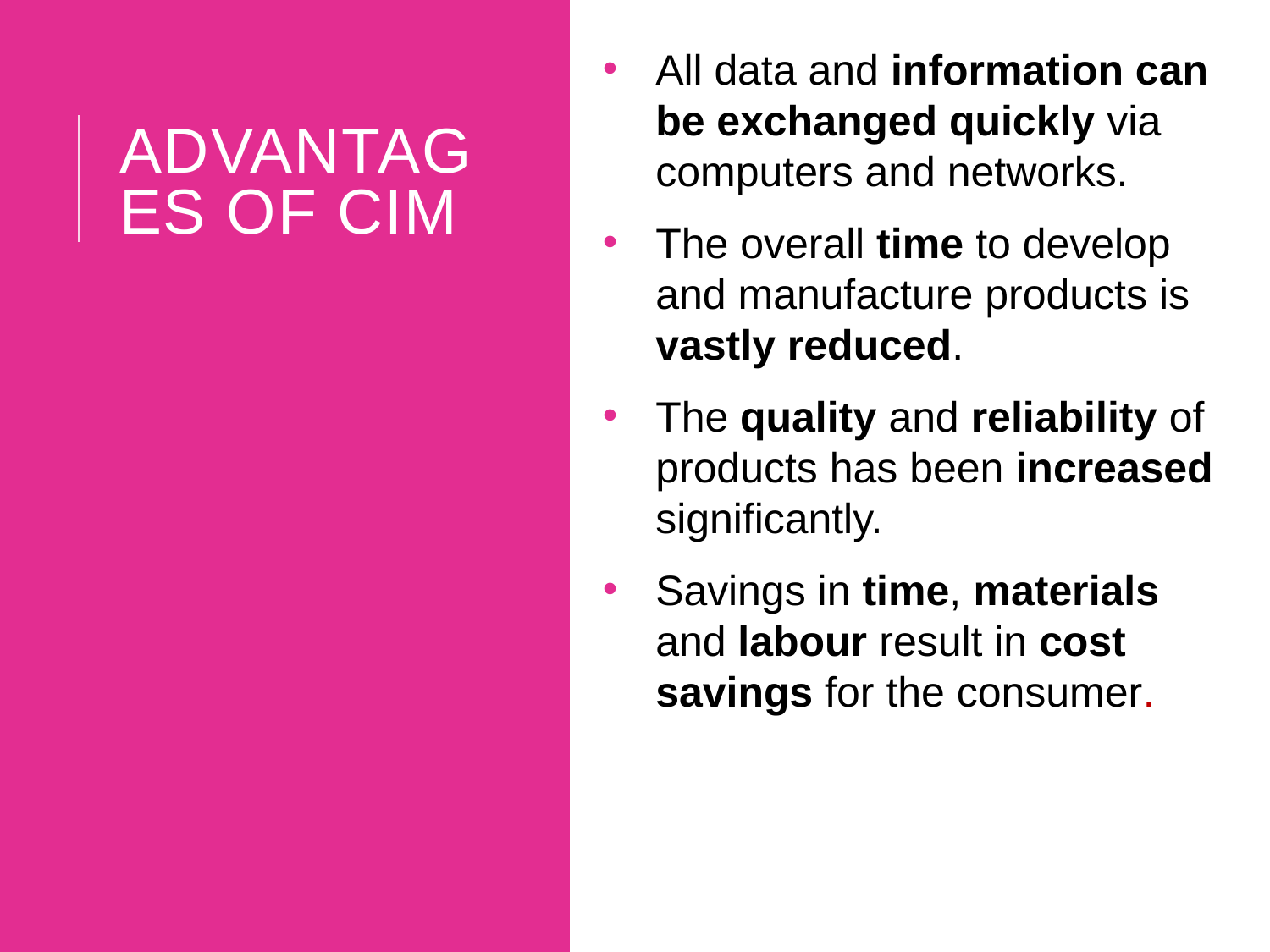

All data and information can be exchanged quickly via computers and networks.
The overall time to develop and manufacture products is vastly reduced.
The quality and reliability of products has been increased significantly.
Savings in time, materials and labour result in cost savings for the consumer.

# Advantages of cim